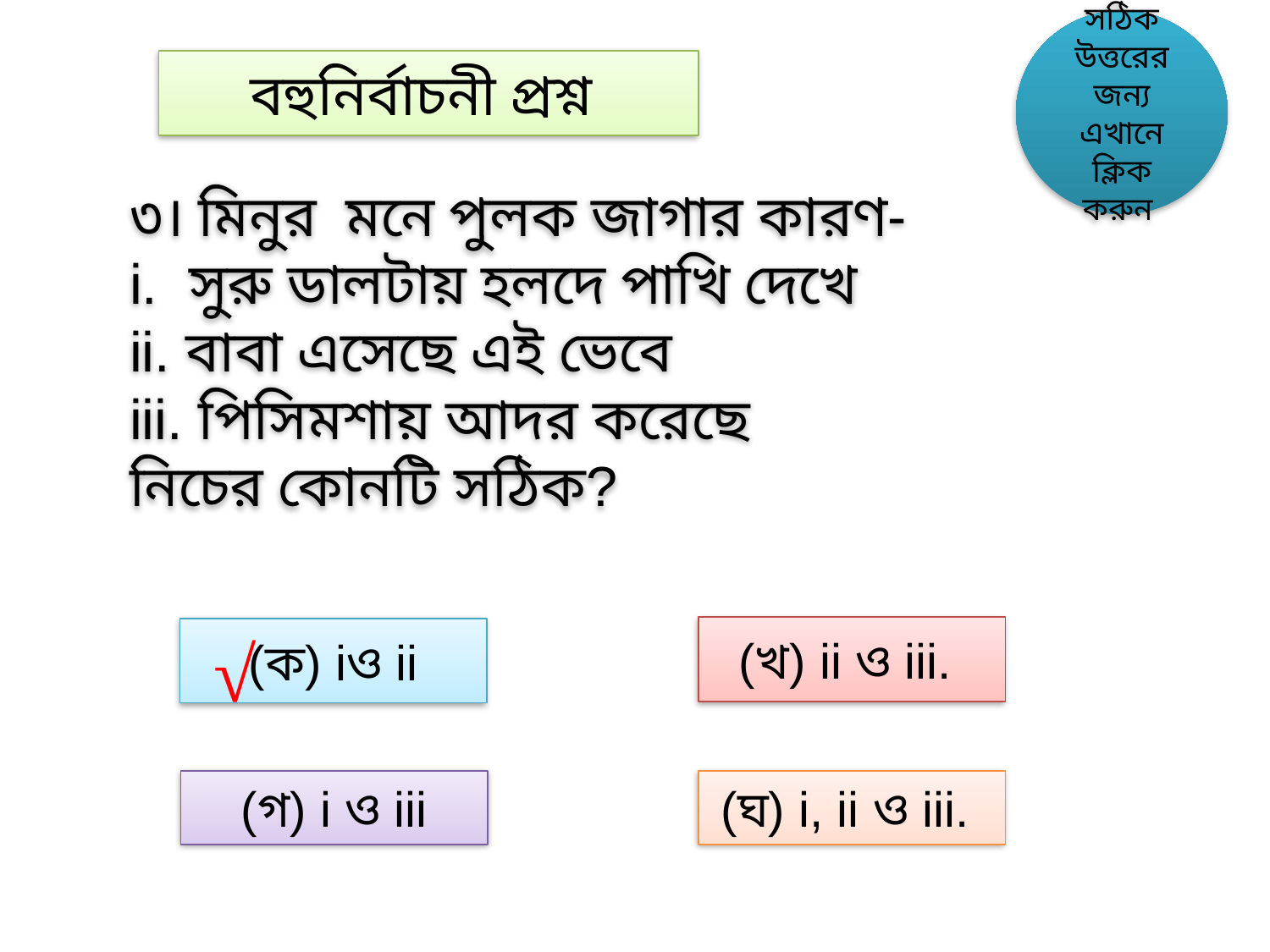

সঠিক উত্তরের জন্য এখানে ক্লিক করুন
বহুনির্বাচনী প্রশ্ন
৩। মিনুর  মনে পুলক জাগার কারণ-
i.  সুরু ডালটায় হলদে পাখি দেখে
ii. বাবা এসেছে এই ভেবে
iii. পিসিমশায় আদর করেছে
নিচের কোনটি সঠিক?
(খ) ii ও iii.
(ক) iও ii
√
(গ) i ও iii
(ঘ) i, ii ও iii.